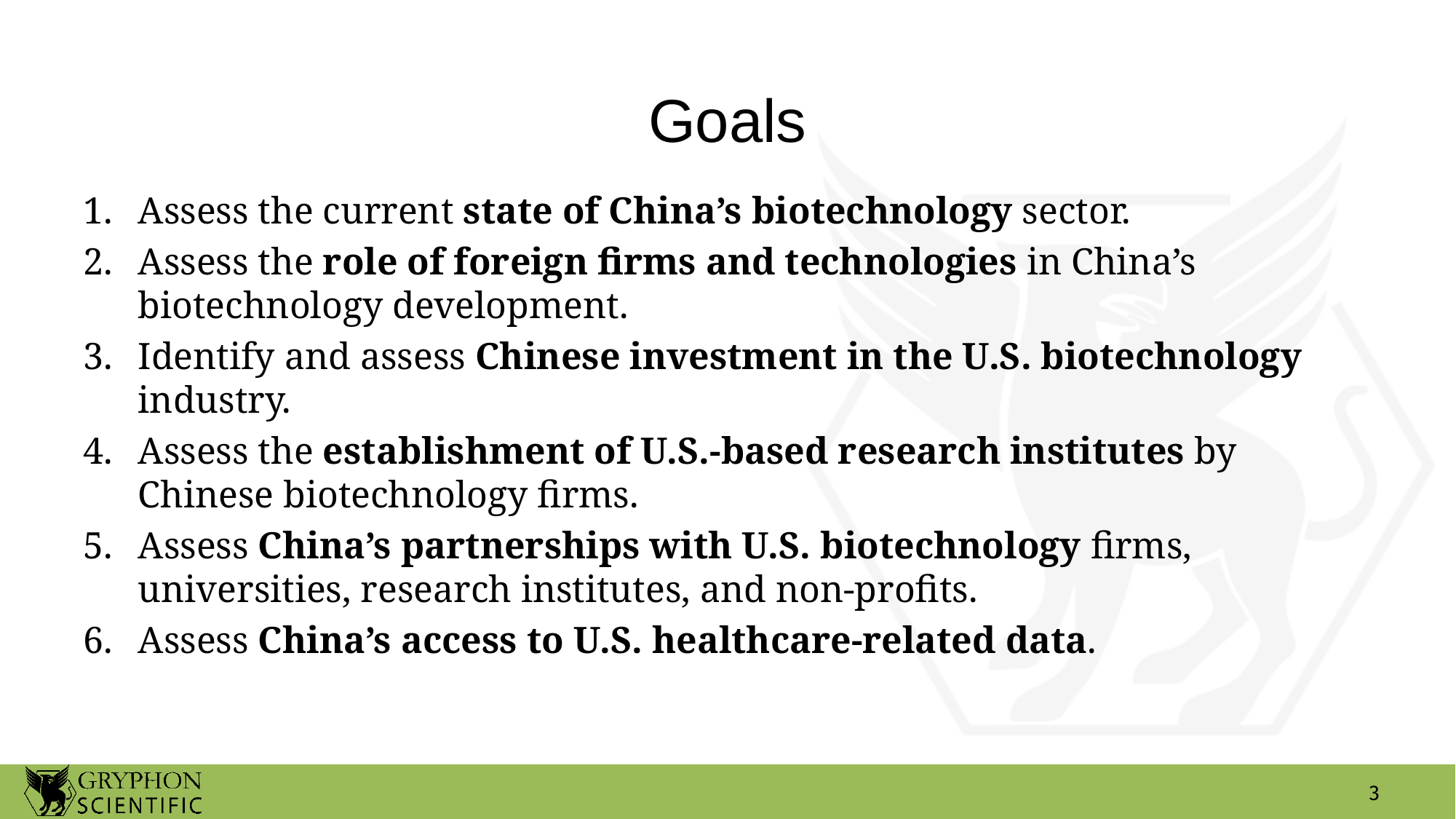

# Goals
Assess the current state of China’s biotechnology sector.
Assess the role of foreign firms and technologies in China’s biotechnology development.
Identify and assess Chinese investment in the U.S. biotechnology industry.
Assess the establishment of U.S.-based research institutes by Chinese biotechnology firms.
Assess China’s partnerships with U.S. biotechnology firms, universities, research institutes, and non-profits.
Assess China’s access to U.S. healthcare-related data.
3